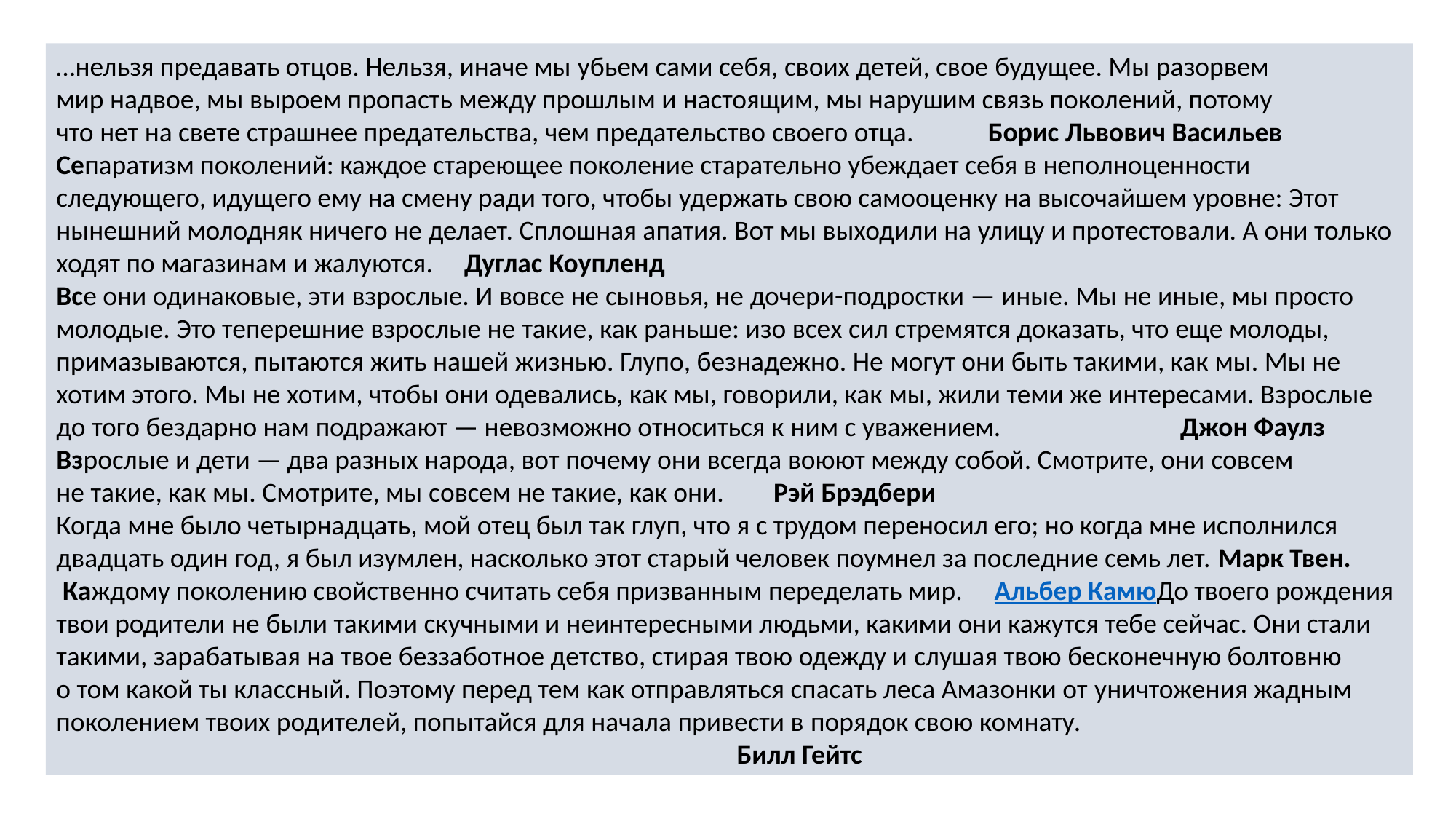

…нельзя предавать отцов. Нельзя, иначе мы убьем сами себя, своих детей, свое будущее. Мы разорвем мир надвое, мы выроем пропасть между прошлым и настоящим, мы нарушим связь поколений, потому что нет на свете страшнее предательства, чем предательство своего отца.            Борис Львович Васильев
Сепаратизм поколений: каждое стареющее поколение старательно убеждает себя в неполноценности следующего, идущего ему на смену ради того, чтобы удержать свою самооценку на высочайшем уровне: Этот нынешний молодняк ничего не делает. Сплошная апатия. Вот мы выходили на улицу и протестовали. А они только ходят по магазинам и жалуются.     Дуглас Коупленд
Все они одинаковые, эти взрослые. И вовсе не сыновья, не дочери-подростки — иные. Мы не иные, мы просто молодые. Это теперешние взрослые не такие, как раньше: изо всех сил стремятся доказать, что еще молоды, примазываются, пытаются жить нашей жизнью. Глупо, безнадежно. Не могут они быть такими, как мы. Мы не хотим этого. Мы не хотим, чтобы они одевались, как мы, говорили, как мы, жили теми же интересами. Взрослые до того бездарно нам подражают — невозможно относиться к ним с уважением.                             Джон Фаулз
Взрослые и дети — два разных народа, вот почему они всегда воюют между собой. Смотрите, они совсем не такие, как мы. Смотрите, мы совсем не такие, как они.        Рэй Брэдбери
Когда мне было четырнадцать, мой отец был так глуп, что я с трудом переносил его; но когда мне исполнился двадцать один год, я был изумлен, насколько этот старый человек поумнел за последние семь лет. Марк Твен.
 Каждому поколению свойственно считать себя призванным переделать мир.     Альбер Камю
До твоего рождения твои родители не были такими скучными и неинтересными людьми, какими они кажутся тебе сейчас. Они стали такими, зарабатывая на твое беззаботное детство, стирая твою одежду и слушая твою бесконечную болтовню о том какой ты классный. Поэтому перед тем как отправляться спасать леса Амазонки от уничтожения жадным поколением твоих родителей, попытайся для начала привести в порядок свою комнату.
                                                                                                              Билл Гейтс